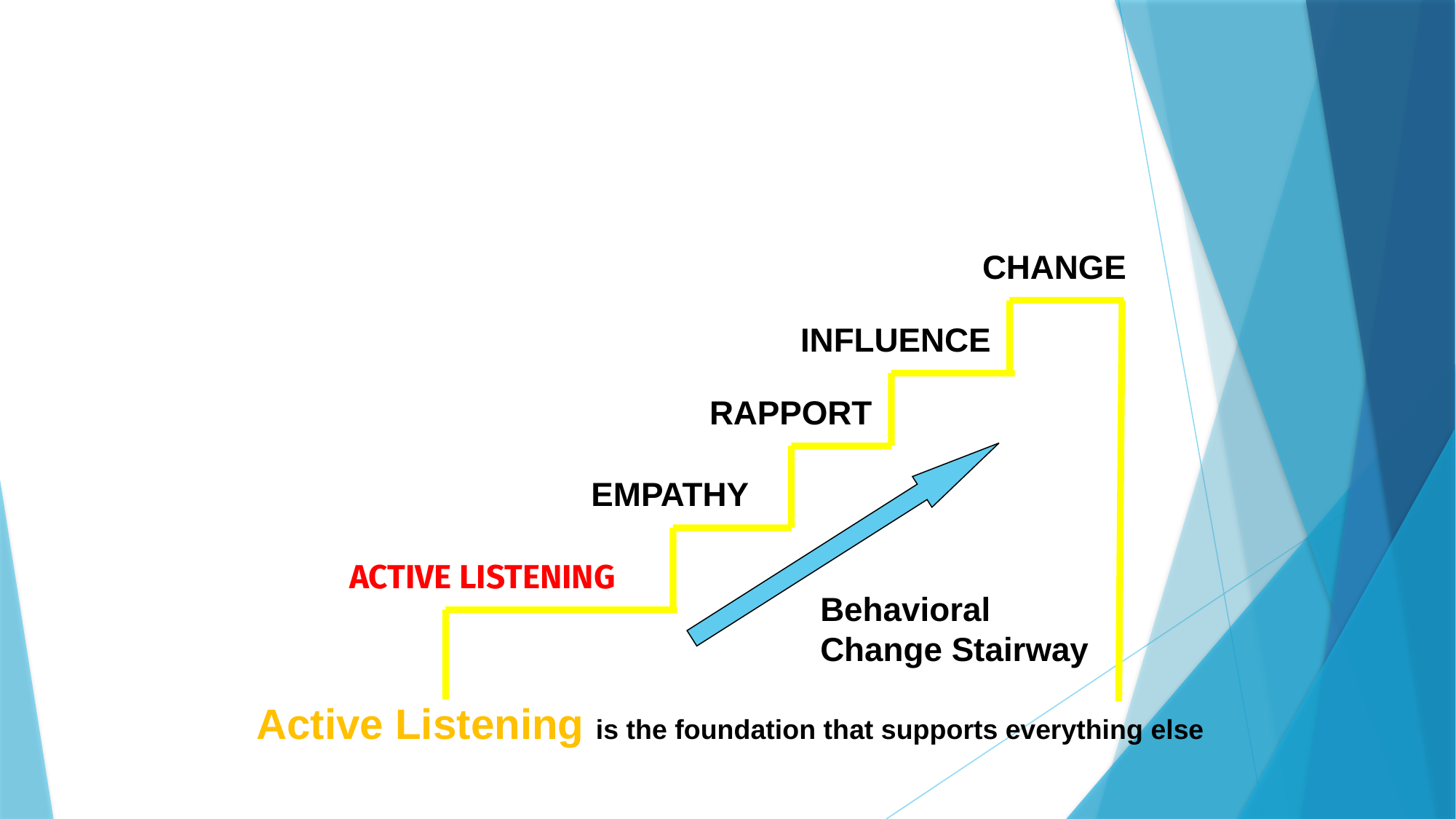

The CIT Officer’s Role:
Influencing Behavioral Change

CHANGE

INFLUENCE

RAPPORT

EMPATHYY

ACTIVE LISTENING

Behavioral
Change Stairway

Active Listening is the foundation that supports everything else